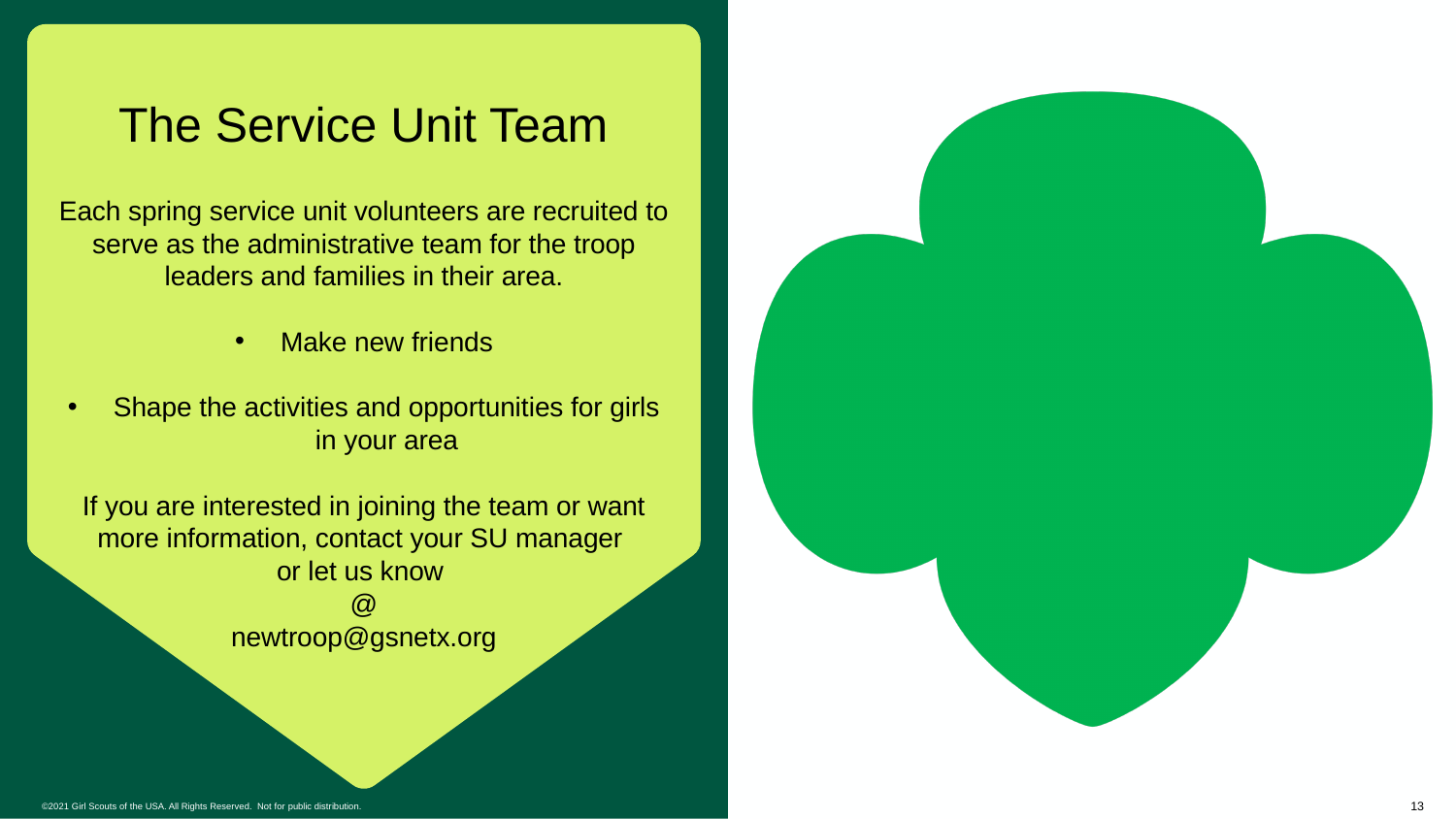

# The Service Unit Team
Each spring service unit volunteers are recruited to serve as the administrative team for the troop leaders and families in their area.

Make new friends

Shape the activities and opportunities for girls in your area

If you are interested in joining the team or want more information, contact your SU manager
or let us know
@
newtroop@gsnetx.org
13
©2021 Girl Scouts of the USA. All Rights Reserved.  Not for public distribution.